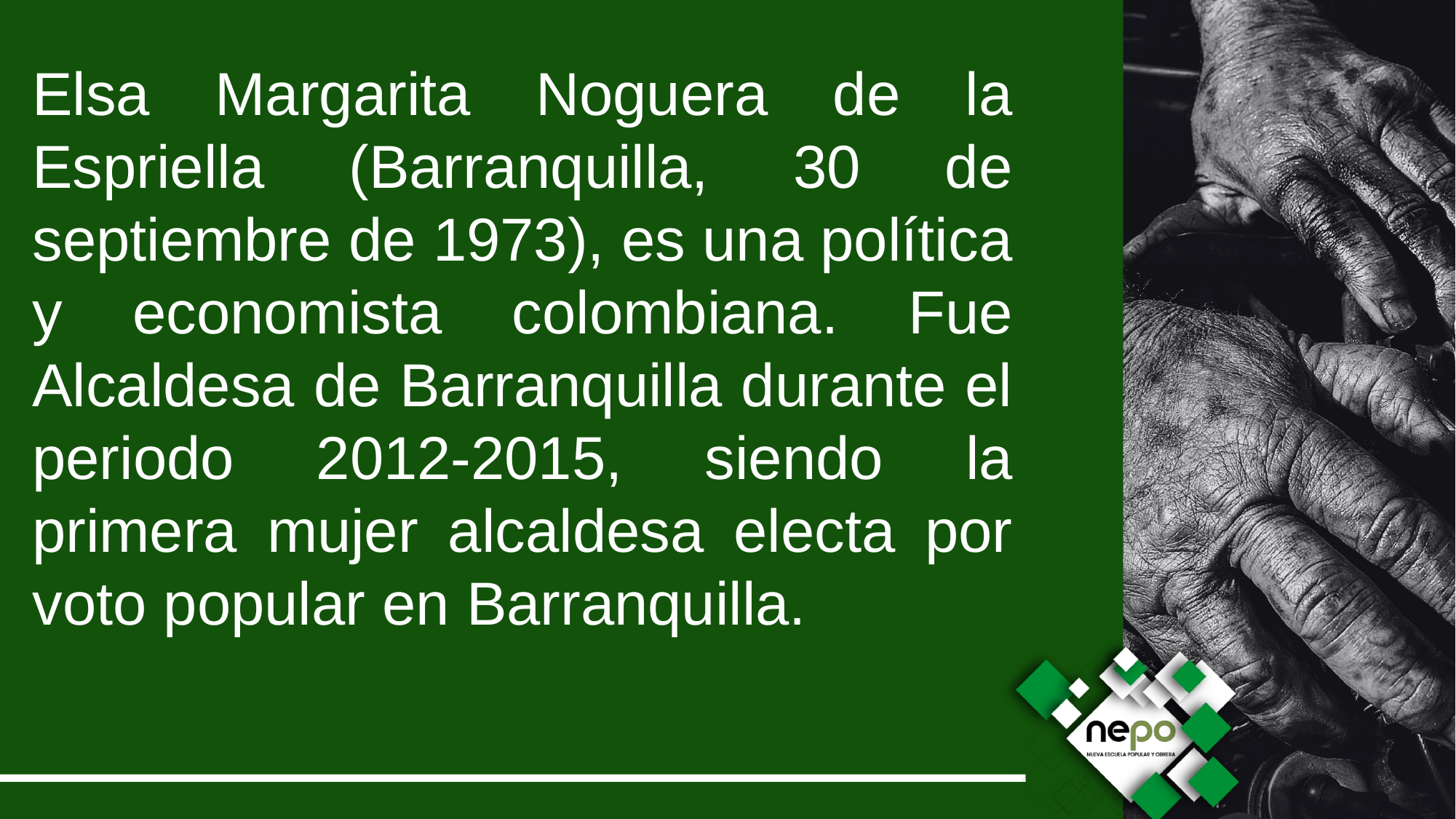

Elsa Margarita Noguera de la Espriella (Barranquilla, 30 de septiembre de 1973), es una política y economista colombiana. Fue Alcaldesa de Barranquilla durante el periodo 2012-2015, siendo la primera mujer alcaldesa electa por voto popular en Barranquilla.